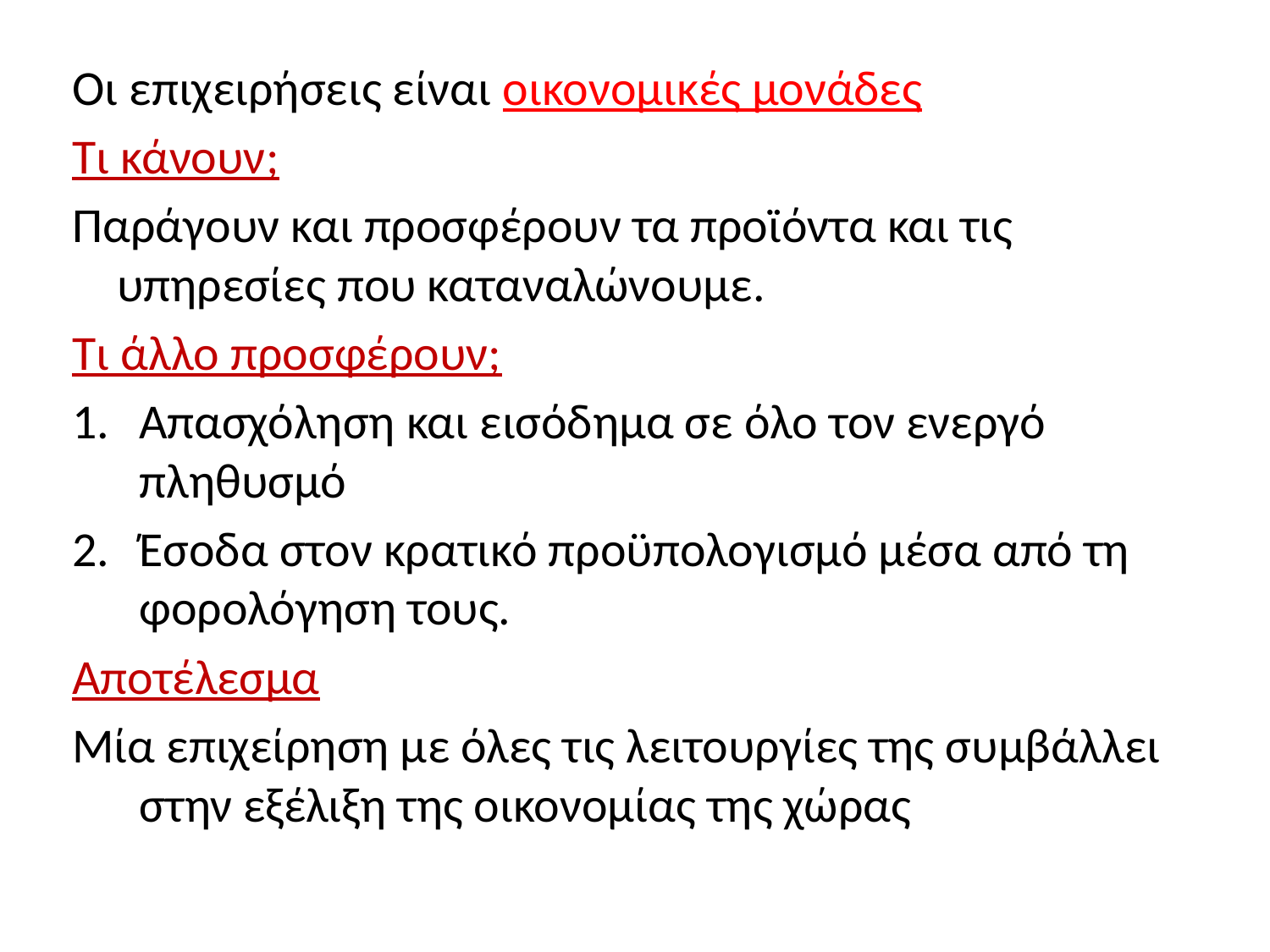

Οι επιχειρήσεις είναι οικονομικές μονάδες
Τι κάνουν;
Παράγουν και προσφέρουν τα προϊόντα και τις υπηρεσίες που καταναλώνουμε.
Τι άλλο προσφέρουν;
Απασχόληση και εισόδημα σε όλο τον ενεργό πληθυσμό
Έσοδα στον κρατικό προϋπολογισμό μέσα από τη φορολόγηση τους.
Αποτέλεσμα
Μία επιχείρηση με όλες τις λειτουργίες της συμβάλλει στην εξέλιξη της οικονομίας της χώρας